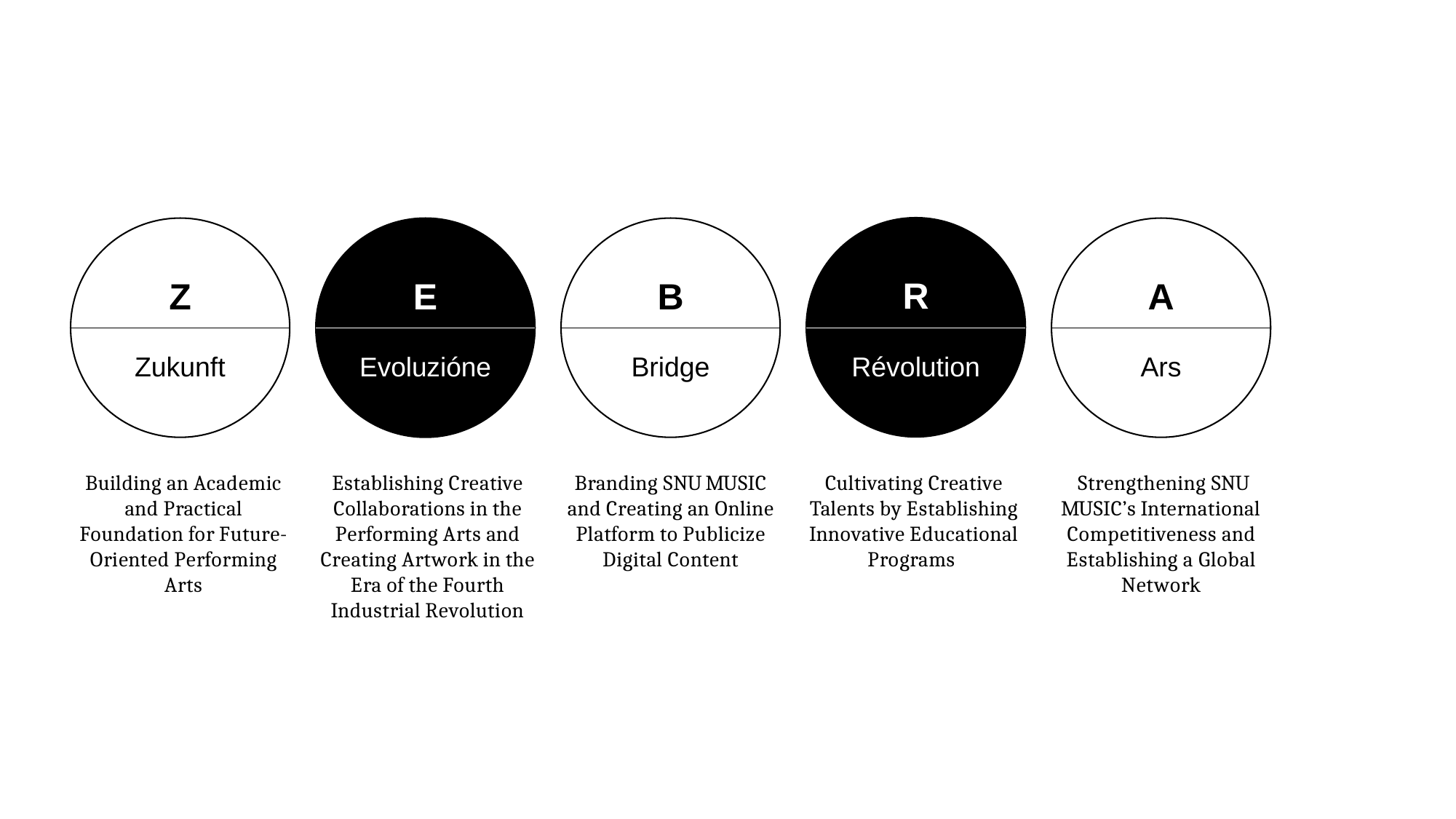

R

Révolution
Z

Zukunft
A

Ars
B

Bridge
E

Evoluzióne
Cultivating Creative Talents by Establishing Innovative Educational Programs
 Strengthening SNU MUSIC’s International Competitiveness and Establishing a Global Network
Building an Academic and Practical Foundation for Future-Oriented Performing Arts
Establishing Creative Collaborations in the Performing Arts and Creating Artwork in the Era of the Fourth Industrial Revolution
Branding SNU MUSIC and Creating an Online Platform to Publicize Digital Content